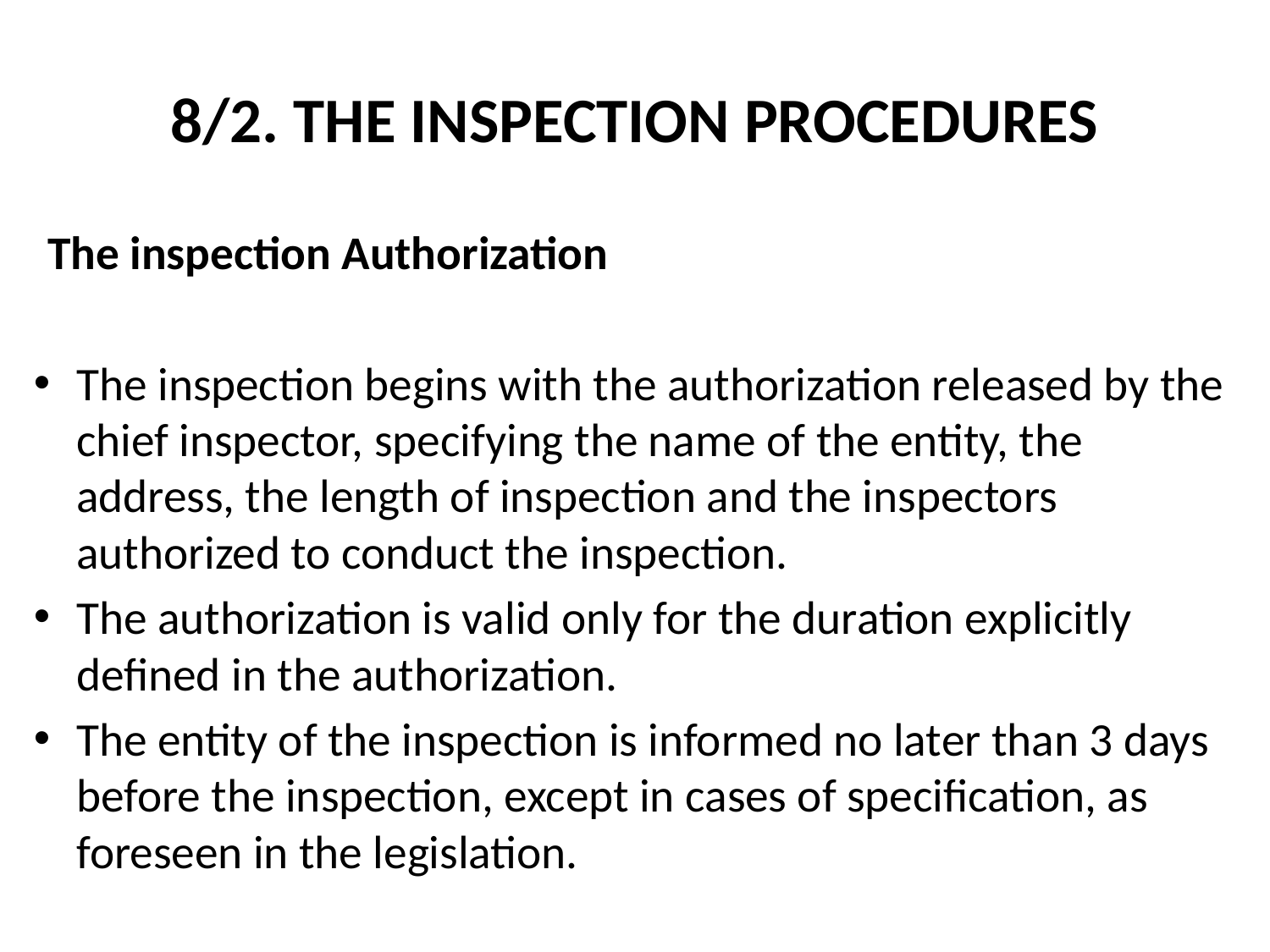

# 8/2. THE INSPECTION PROCEDURES
The inspection Authorization

The inspection begins with the authorization released by the chief inspector, specifying the name of the entity, the address, the length of inspection and the inspectors authorized to conduct the inspection.
The authorization is valid only for the duration explicitly defined in the authorization.
The entity of the inspection is informed no later than 3 days before the inspection, except in cases of specification, as foreseen in the legislation.